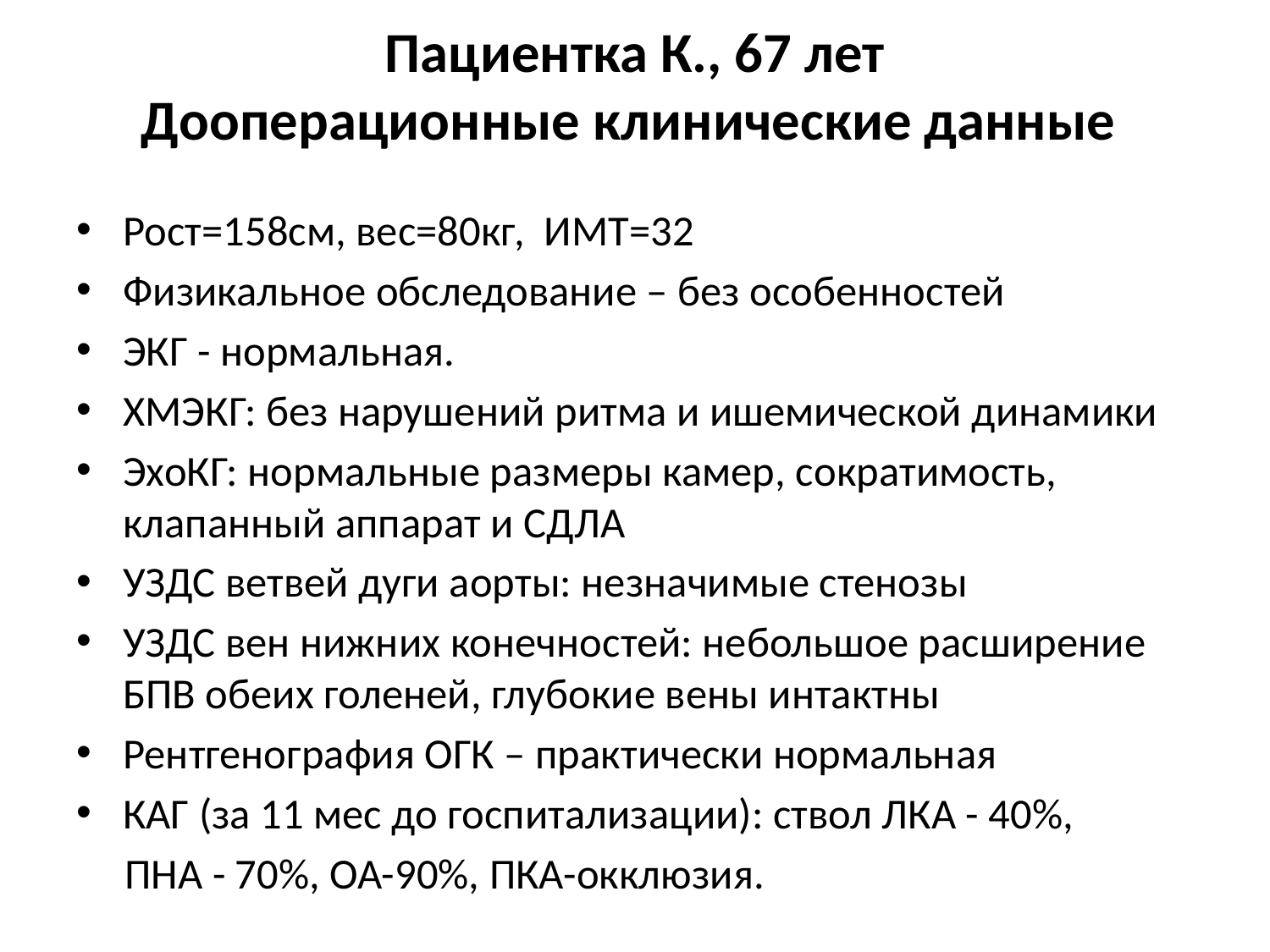

# Пациентка К., 67 лет Дооперационные клинические данные
Рост=158см, вес=80кг,  ИМТ=32
Физикальное обследование – без особенностей
ЭКГ - нормальная.
ХМЭКГ: без нарушений ритма и ишемической динамики
ЭхоКГ: нормальные размеры камер, сократимость, клапанный аппарат и СДЛА
УЗДС ветвей дуги аорты: незначимые стенозы
УЗДС вен нижних конечностей: небольшое расширение БПВ обеих голеней, глубокие вены интактны
Рентгенография ОГК – практически нормальная
КАГ (за 11 мес до госпитализации): ствол ЛКА - 40%,
     ПНА - 70%, ОА-90%, ПКА-окклюзия.